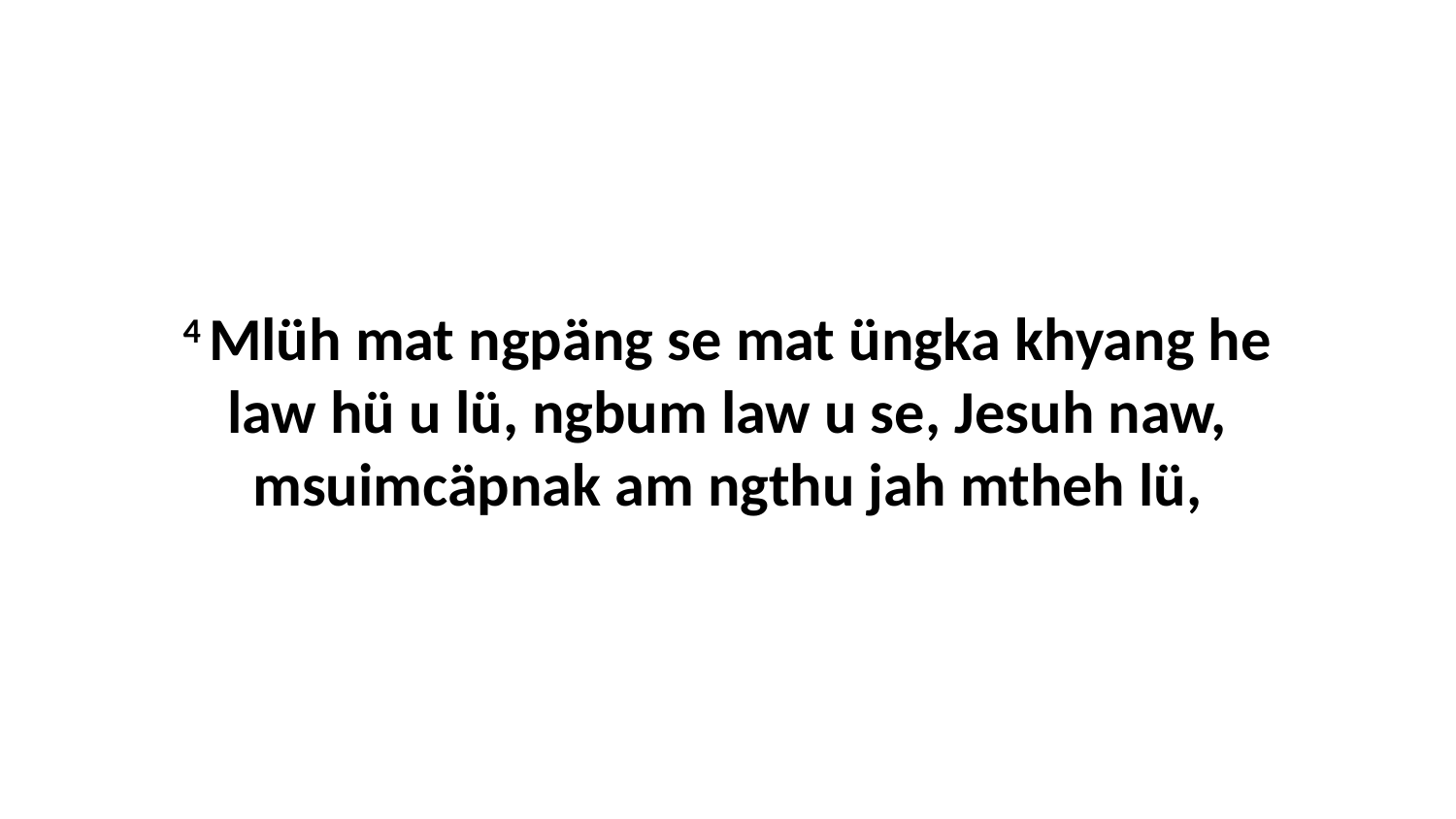

4 Mlüh mat ngpäng se mat üngka khyang he law hü u lü, ngbum law u se, Jesuh naw, msuimcäpnak am ngthu jah mtheh lü,